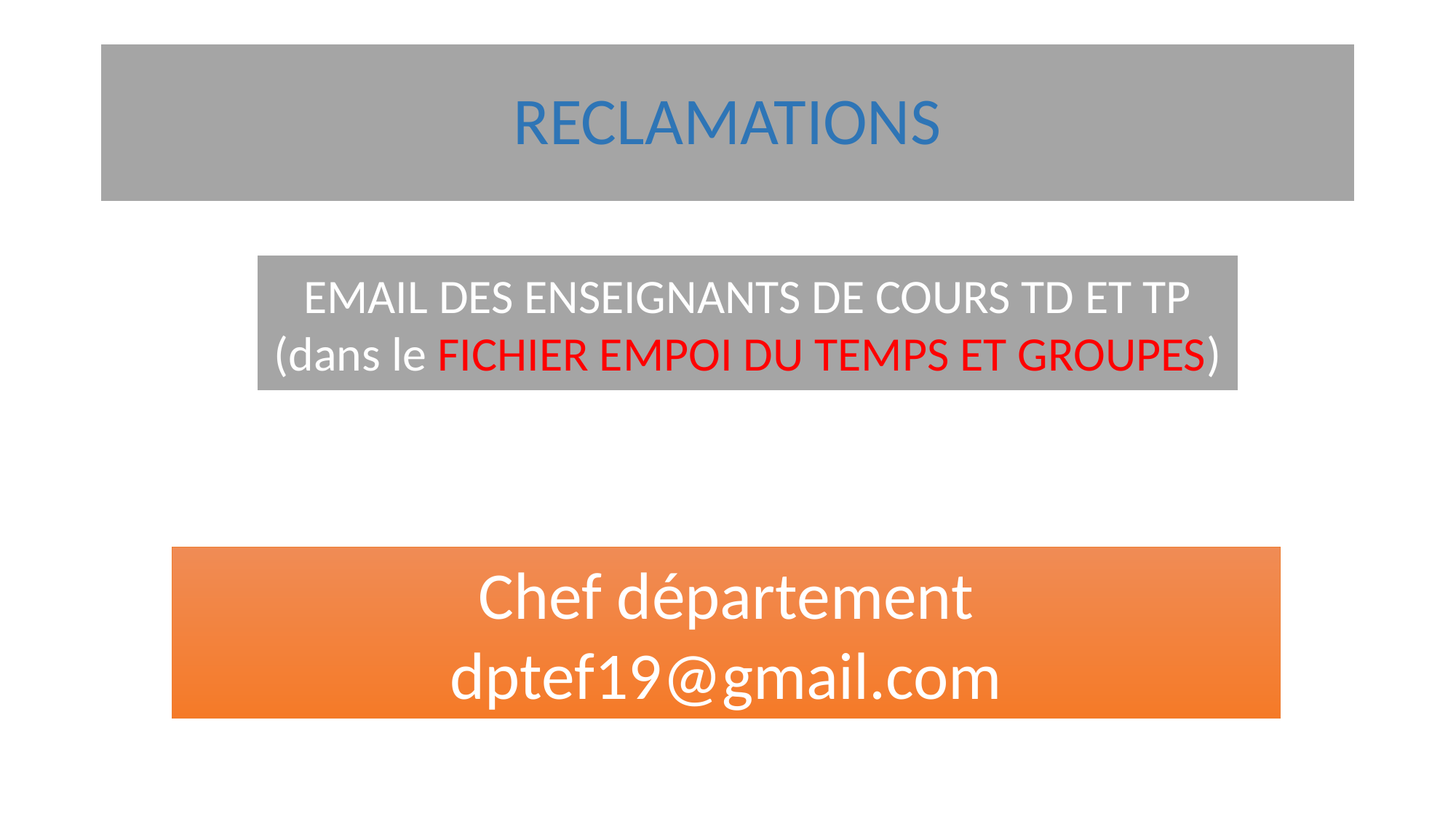

# RECLAMATIONS
EMAIL DES ENSEIGNANTS DE COURS TD ET TP (dans le FICHIER EMPOI DU TEMPS ET GROUPES)
Chef département
dptef19@gmail.com